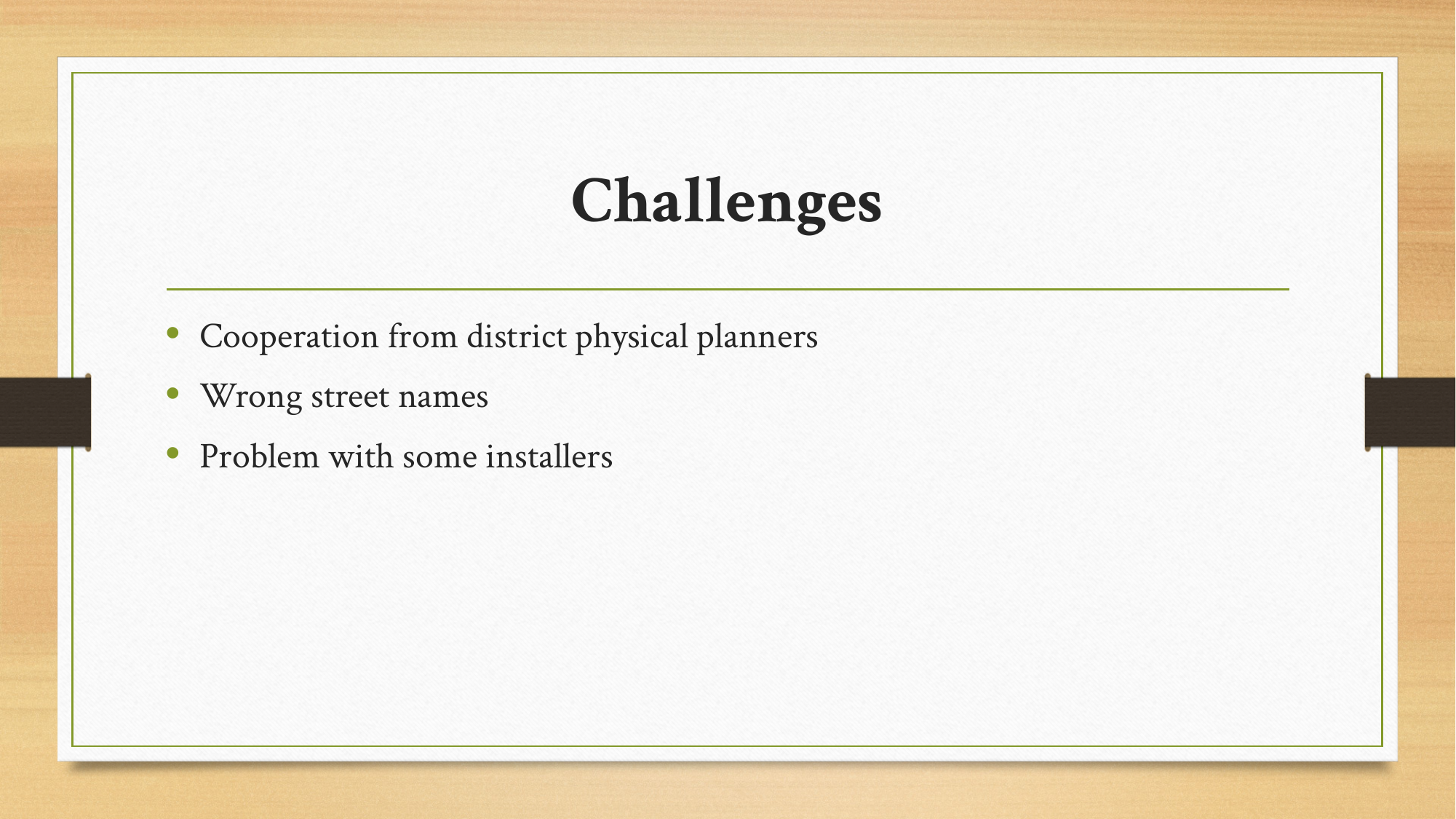

# Challenges
Cooperation from district physical planners
Wrong street names
Problem with some installers